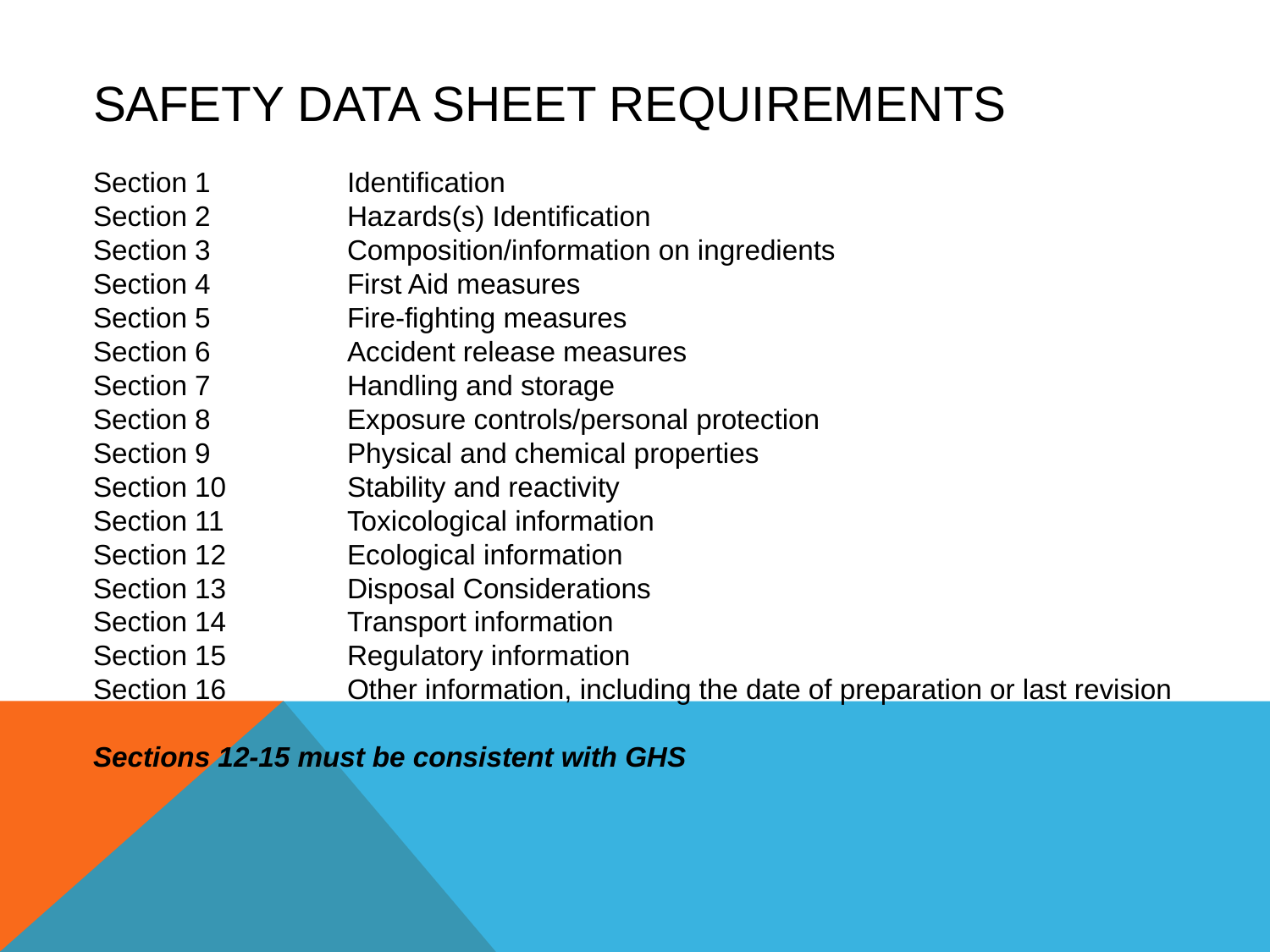

Safety Data Sheet Requirements

Section 1		Identification
Section 2		Hazards(s) Identification
Section 3		Composition/information on ingredients
Section 4		First Aid measures
Section 5		Fire-fighting measures
Section 6		Accident release measures
Section 7		Handling and storage
Section 8		Exposure controls/personal protection
Section 9		Physical and chemical properties
Section 10	Stability and reactivity
Section 11	Toxicological information
Section 12	Ecological information
Section 13	Disposal Considerations
Section 14	Transport information
Section 15	Regulatory information
Section 16	Other information, including the date of preparation or last revision

Sections 12-15 must be consistent with GHS